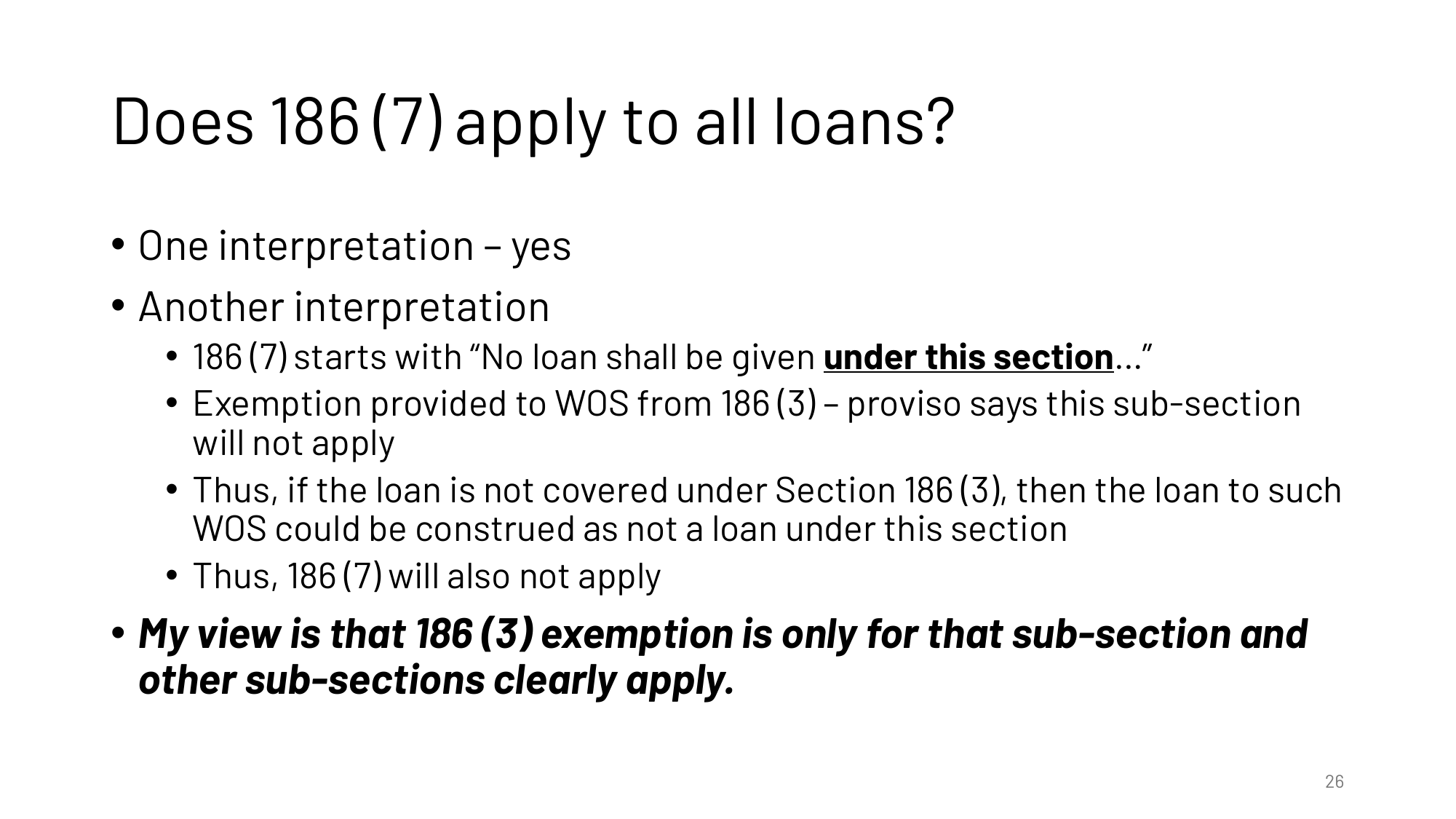

# Does 186 (7) apply to all loans?
One interpretation – yes
Another interpretation
186 (7) starts with “No loan shall be given under this section…”
Exemption provided to WOS from 186 (3) – proviso says this sub-section will not apply
Thus, if the loan is not covered under Section 186 (3), then the loan to such WOS could be construed as not a loan under this section
Thus, 186 (7) will also not apply
My view is that 186 (3) exemption is only for that sub-section and other sub-sections clearly apply.
26